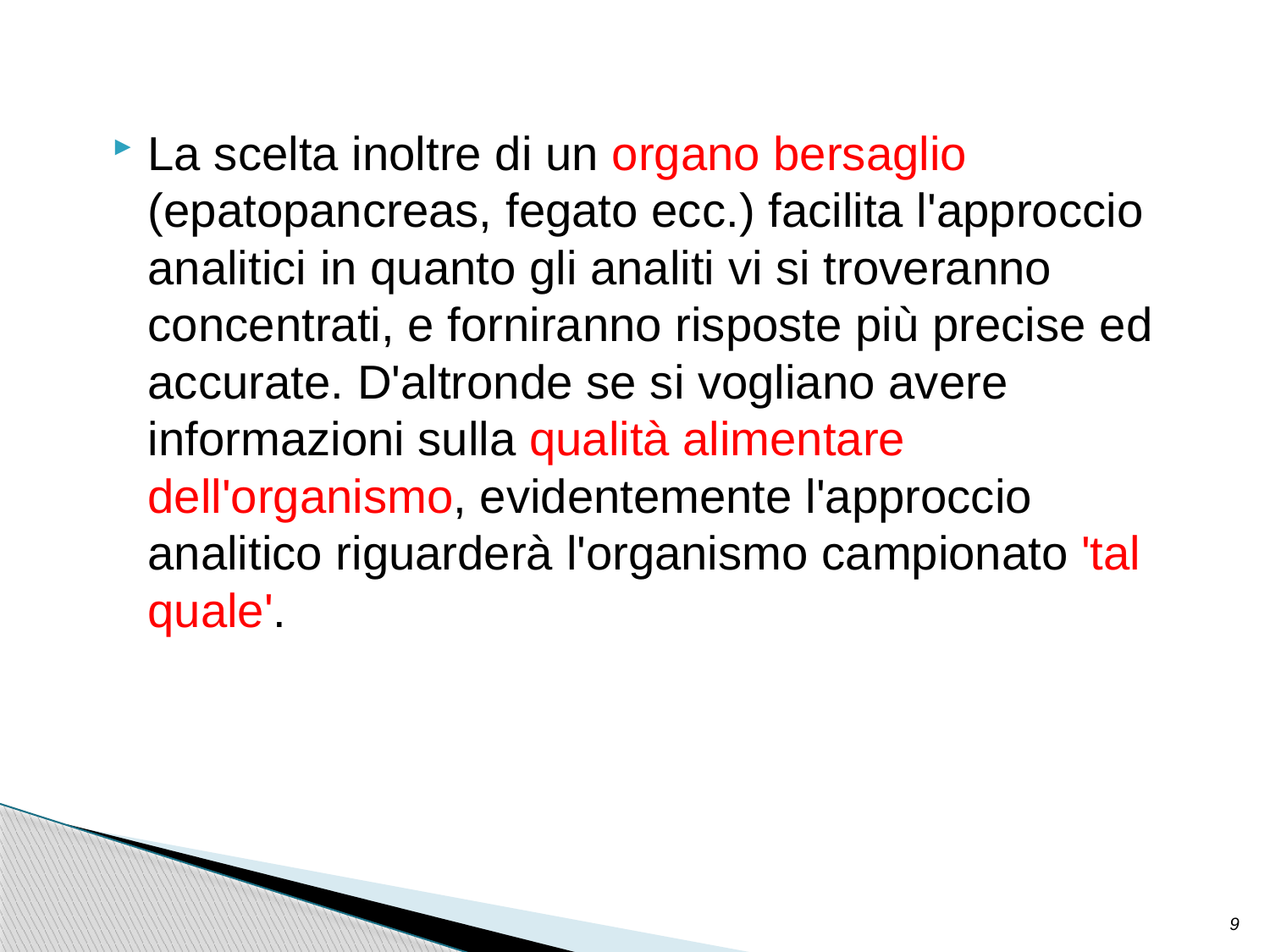

La scelta inoltre di un organo bersaglio (epatopancreas, fegato ecc.) facilita l'approccio analitici in quanto gli analiti vi si troveranno concentrati, e forniranno risposte più precise ed accurate. D'altronde se si vogliano avere informazioni sulla qualità alimentare dell'organismo, evidentemente l'approccio analitico riguarderà l'organismo campionato 'tal quale'.
9